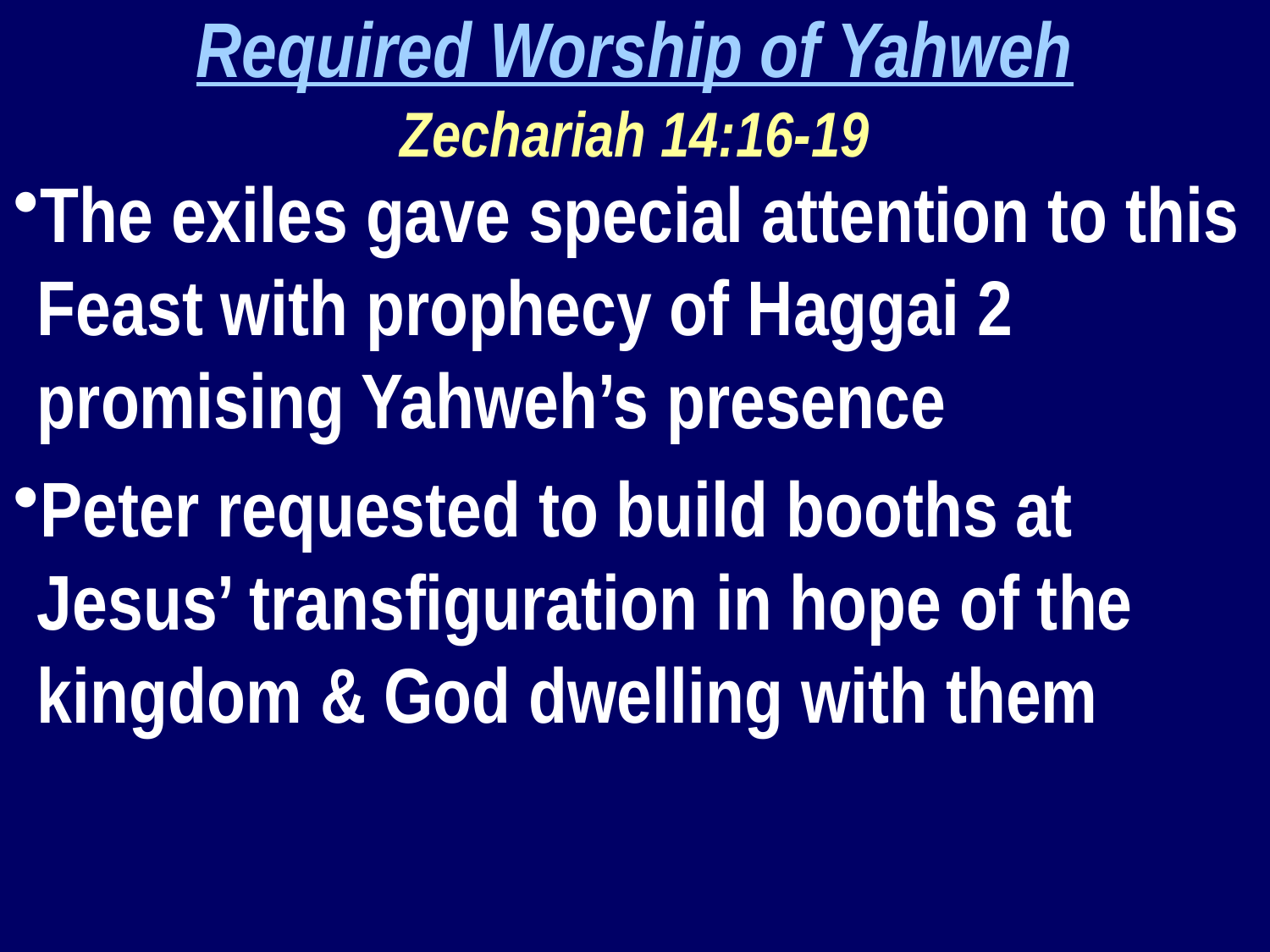

Required Worship of Yahweh
Zechariah 14:16-19
The exiles gave special attention to this Feast with prophecy of Haggai 2 promising Yahweh’s presence
Peter requested to build booths at Jesus’ transfiguration in hope of the kingdom & God dwelling with them